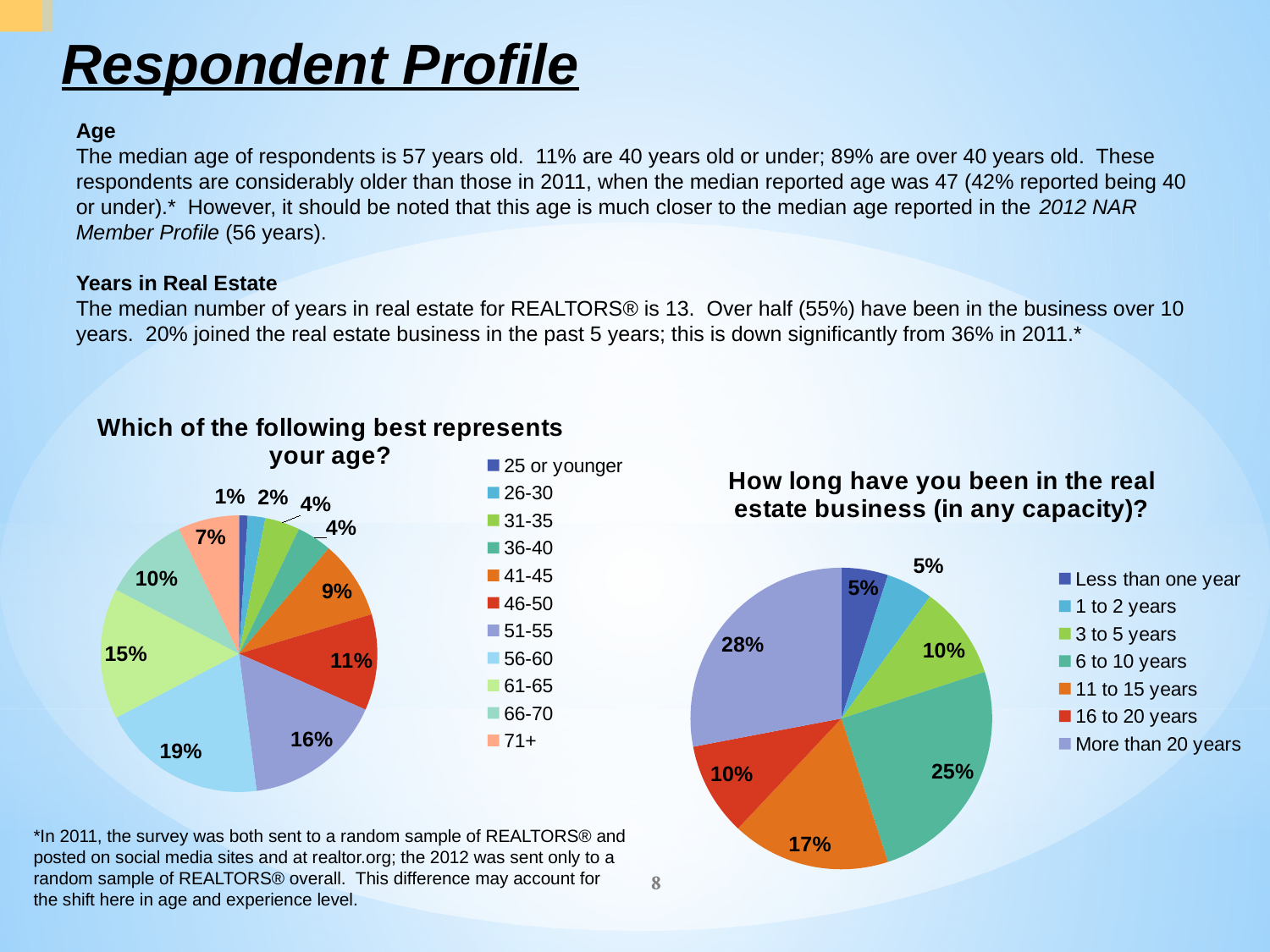

# Respondent Profile

Age
The median age of respondents is 57 years old.  11% are 40 years old or under; 89% are over 40 years old.  These respondents are considerably older than those in 2011, when the median reported age was 47 (42% reported being 40 or under).*  However, it should be noted that this age is much closer to the median age reported in the 2012 NAR Member Profile (56 years).

Years in Real Estate
The median number of years in real estate for REALTORS® is 13.  Over half (55%) have been in the business over 10 years.  20% joined the real estate business in the past 5 years; this is down significantly from 36% in 2011.*

### Chart: Which of the following best represents your age?

| Category |  |
|---|---|
| 25 or younger | 0.01 |
| 26-30  | 0.02 |
| 31-35  | 0.04 |
| 36-40 | 0.04 |
| 41-45 | 0.09 |
| 46-50 | 0.11 |
| 51-55 | 0.16 |
| 56-60 | 0.19 |
| 61-65 | 0.15 |
| 66-70 | 0.1 |
| 71+ | 0.07 |

### Chart: How long have you been in the real estate business (in any capacity)?

| Category |  |
|---|---|
| Less than one year | 0.05 |
| 1 to 2 years | 0.05 |
| 3 to 5 years | 0.1 |
| 6 to 10 years | 0.25 |
| 11 to 15 years | 0.17 |
| 16 to 20 years | 0.1 |
| More than 20 years | 0.28 |
*In 2011, the survey was both sent to a random sample of REALTORS® and posted on social media sites and at realtor.org; the 2012 was sent only to a random sample of REALTORS® overall.  This difference may account for the shift here in age and experience level.
8